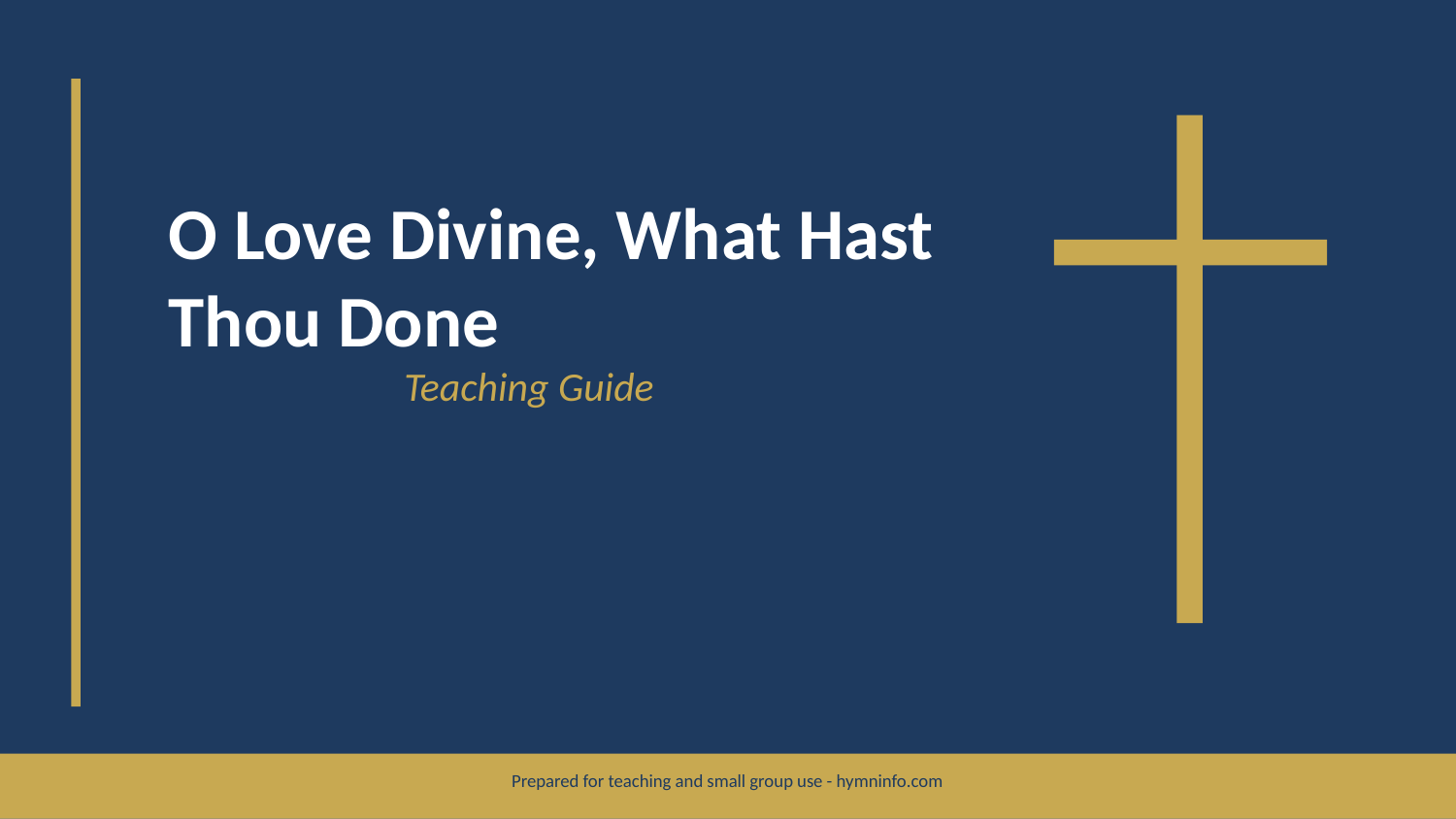

O Love Divine, What Hast Thou Done

Teaching Guide

Prepared for teaching and small group use - hymninfo.com